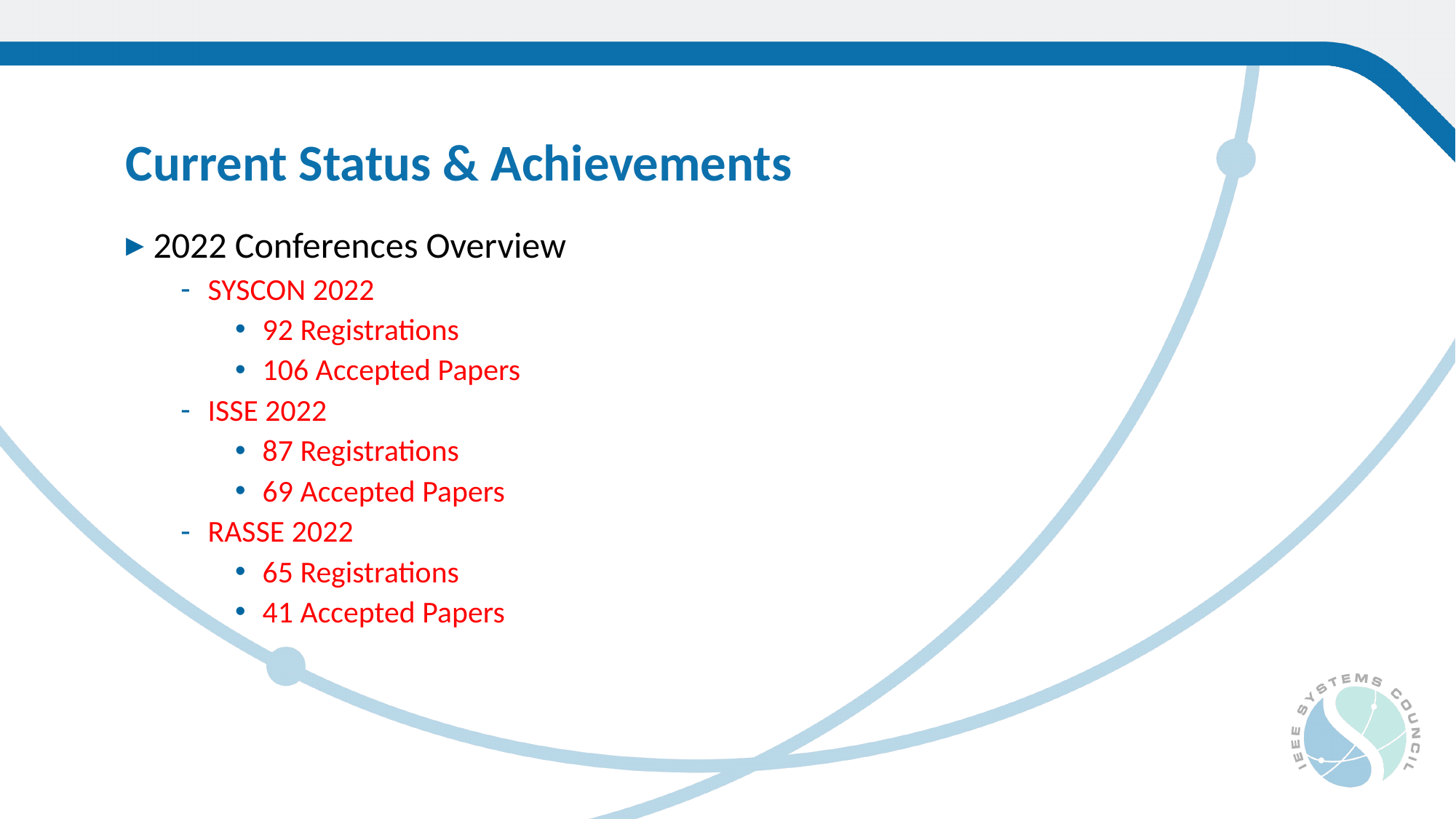

Current Status & Achievements
2022 Conferences Overview
SYSCON 2022
92 Registrations
106 Accepted Papers
ISSE 2022
87 Registrations
69 Accepted Papers
RASSE 2022
65 Registrations
41 Accepted Papers